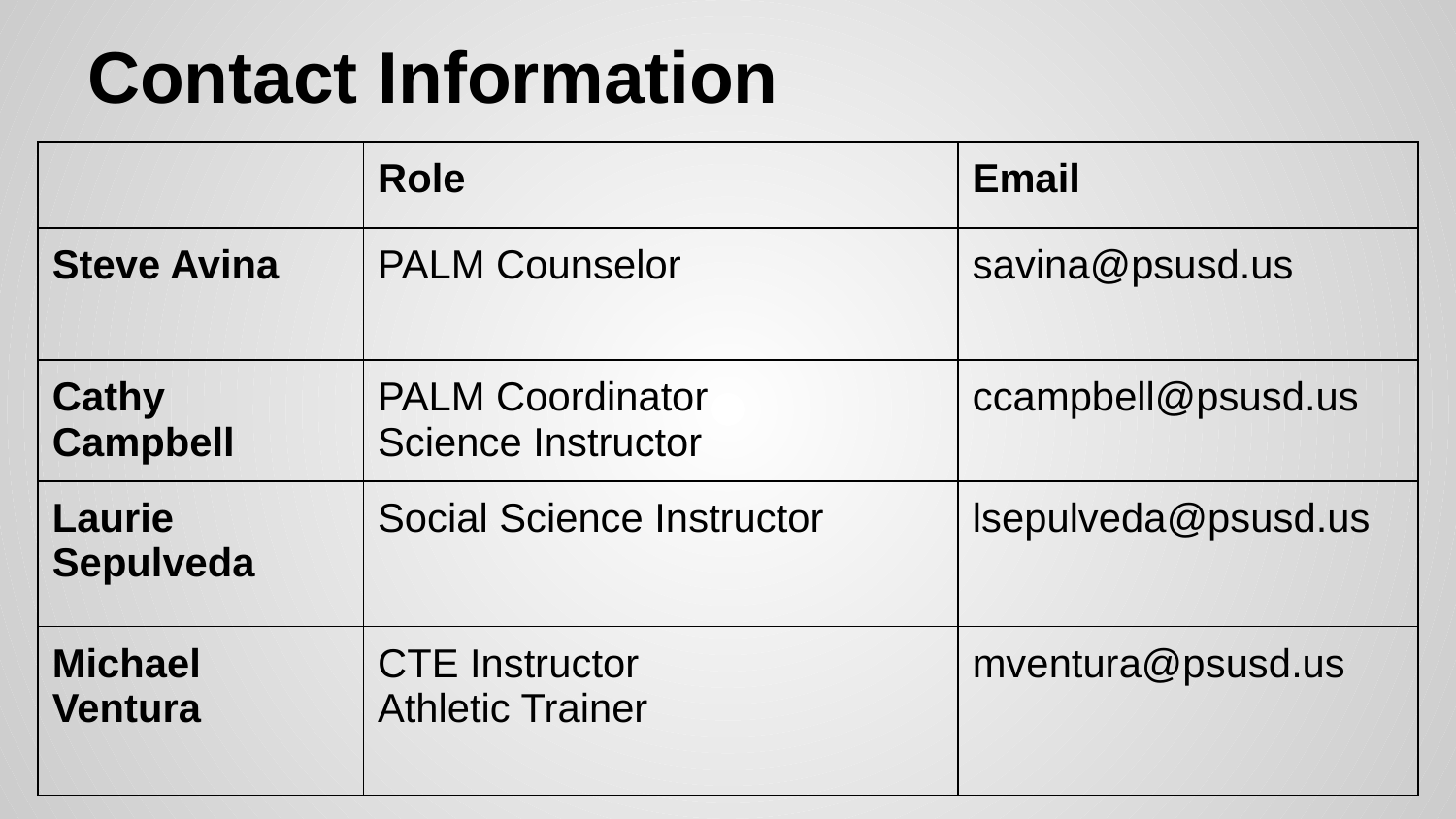

# Contact Information
|  | Role | Email |
| --- | --- | --- |
| Steve Avina | PALM Counselor | savina@psusd.us |
| Cathy Campbell | PALM Coordinator Science Instructor | ccampbell@psusd.us |
| Laurie Sepulveda | Social Science Instructor | lsepulveda@psusd.us |
| Michael Ventura | CTE Instructor Athletic Trainer | mventura@psusd.us |